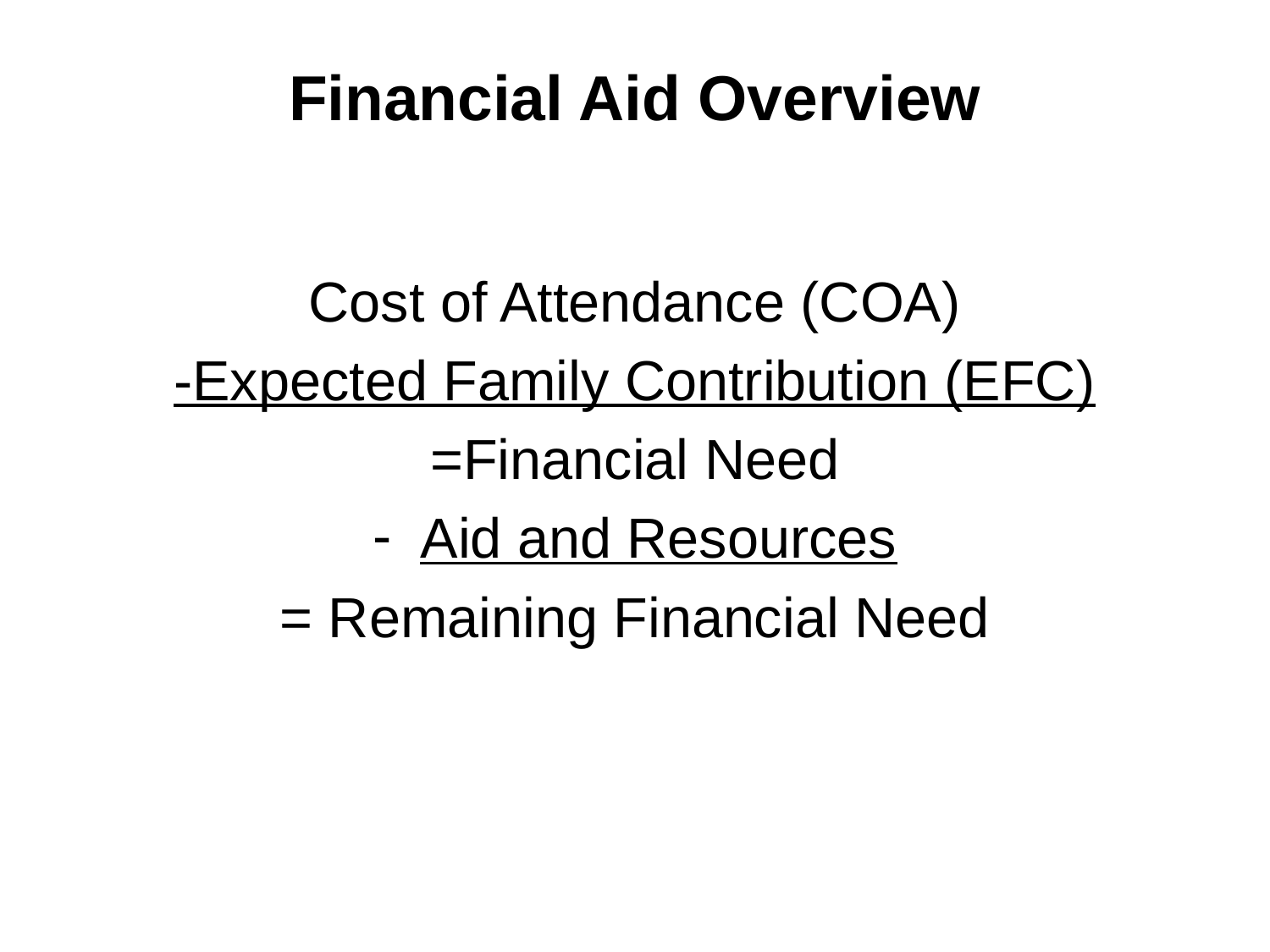

# Financial Aid Overview

Cost of Attendance (COA)
-Expected Family Contribution (EFC)
=Financial Need
Aid and Resources
= Remaining Financial Need